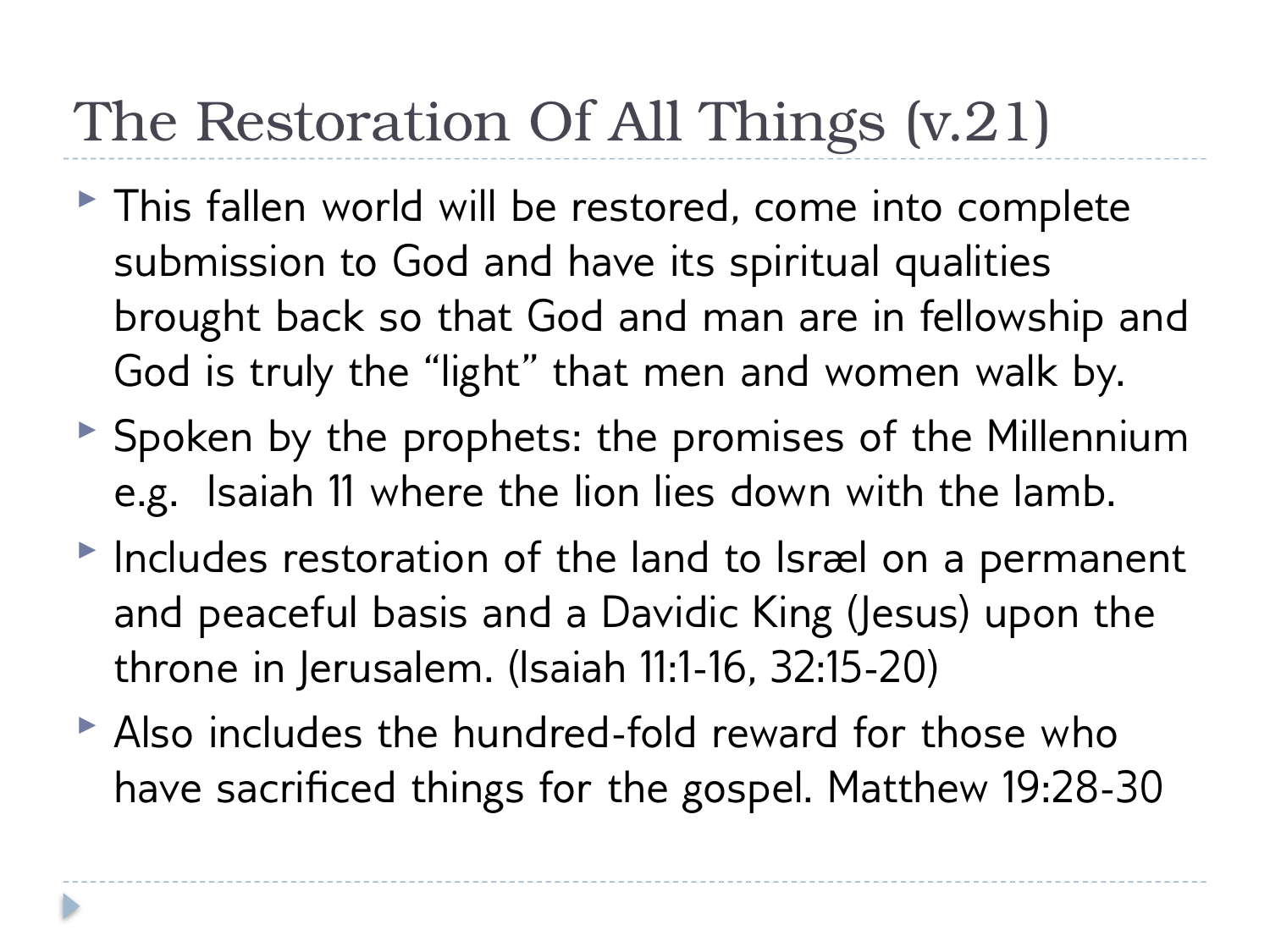

# The Restoration Of All Things (v.21)
This fallen world will be restored, come into complete submission to God and have its spiritual qualities brought back so that God and man are in fellowship and God is truly the “light” that men and women walk by.
Spoken by the prophets: the promises of the Millennium e.g.  Isaiah 11 where the lion lies down with the lamb.
Includes restoration of the land to Israel on a permanent and peaceful basis and a Davidic King (Jesus) upon the throne in Jerusalem. (Isaiah 11:1-16, 32:15-20)
Also includes the hundred-fold reward for those who have sacrificed things for the gospel. Matthew 19:28-30